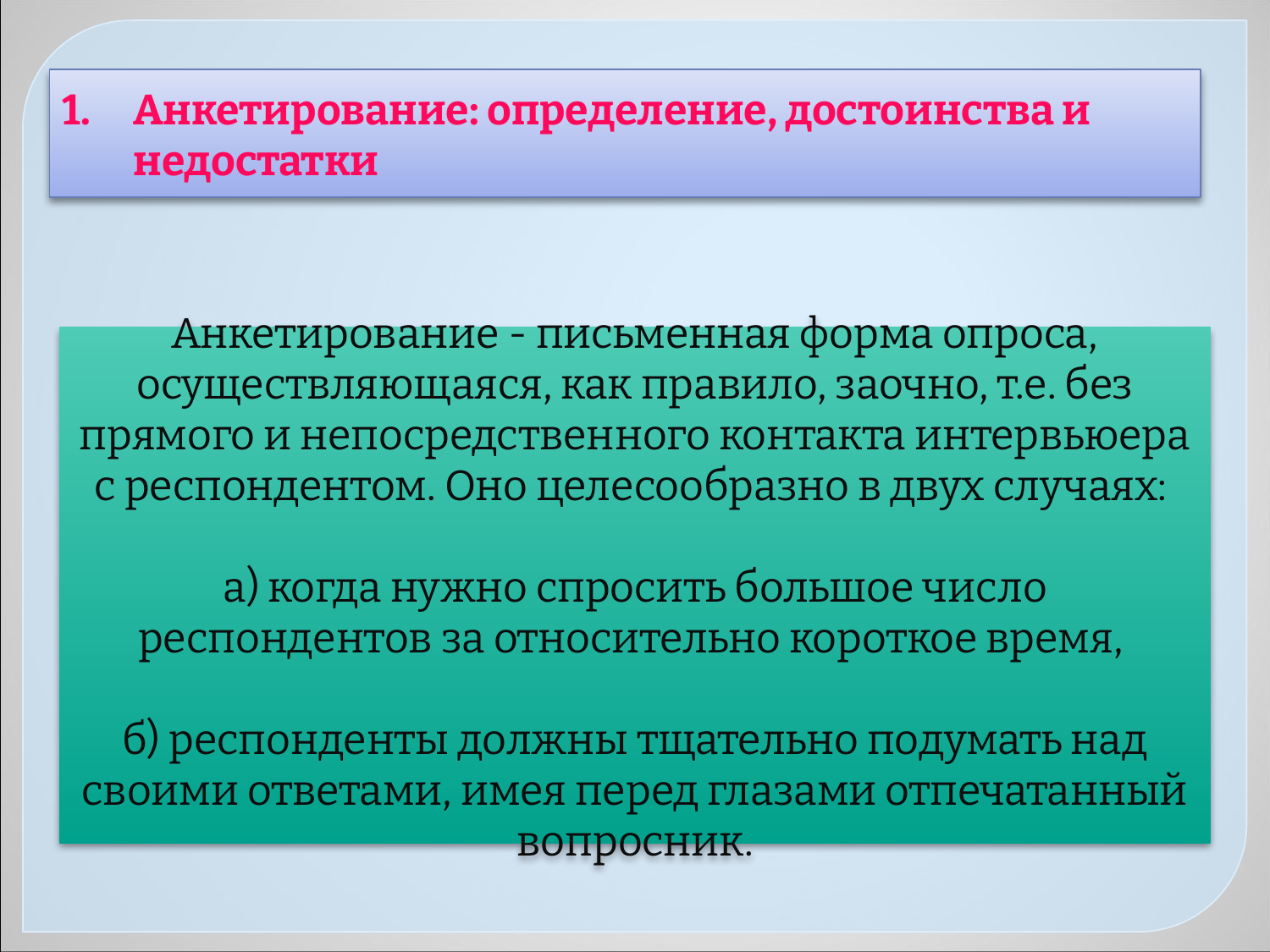

Анкетирование: определение, достоинства и недостатки
Анкетирование - письменная форма опроса, осуществляющаяся, как правило, заочно, т.е. без прямого и непосредственного контакта интервьюера с респондентом. Оно целесообразно в двух случаях:

а) когда нужно спросить большое число респондентов за относительно короткое время,

б) респонденты должны тщательно подумать над своими ответами, имея перед глазами отпечатанный вопросник.